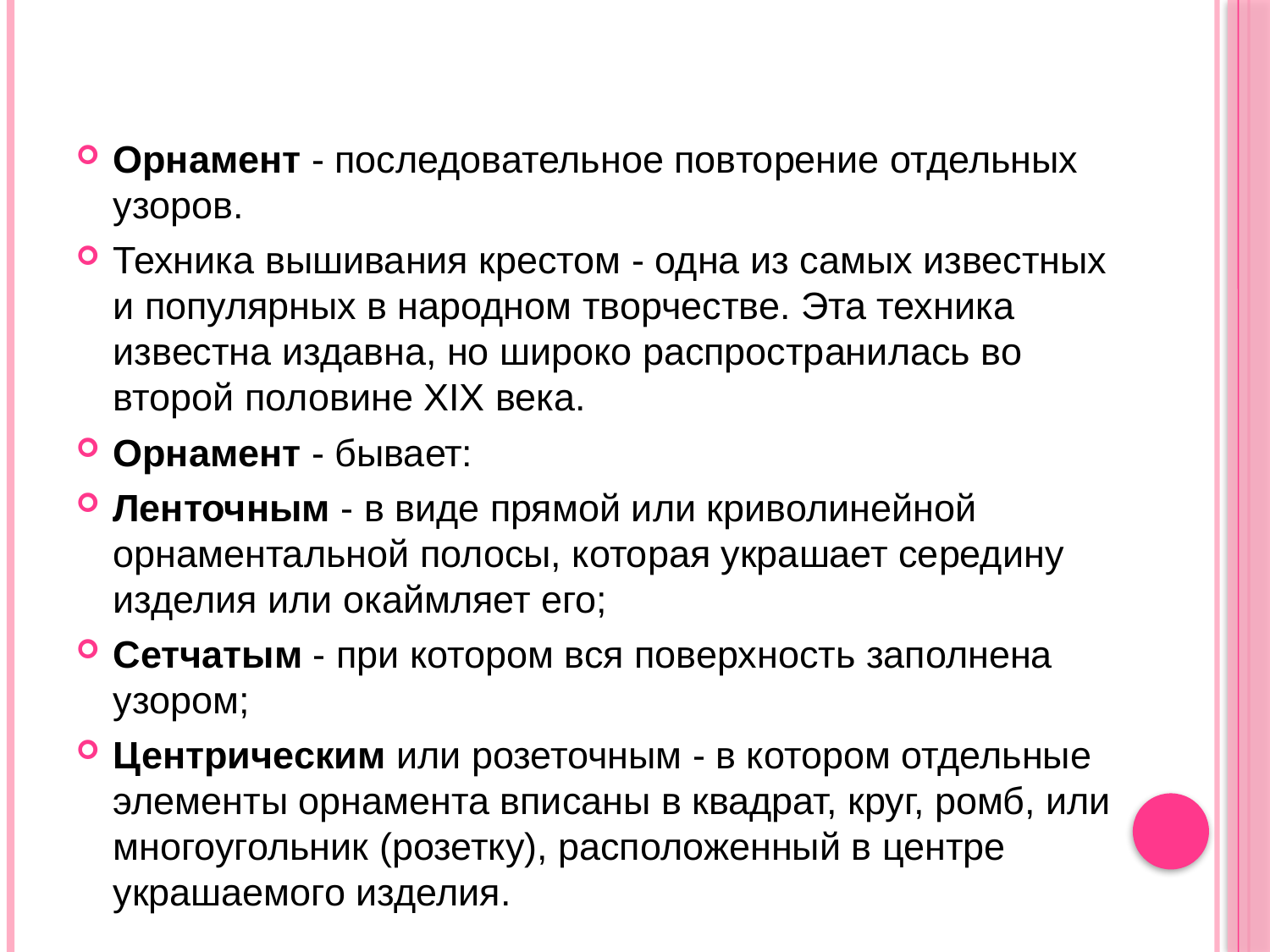

#
Орнамент - последовательное повторение отдельных узоров.
Техника вышивания крестом - одна из самых известных и популярных в народном творчестве. Эта техника известна издавна, но широко распространилась во второй половине ХIХ века.
Орнамент - бывает:
Ленточным - в виде прямой или криволинейной орнаментальной полосы, которая украшает середину изделия или окаймляет его;
Сетчатым - при котором вся поверхность заполнена узором;
Центрическим или розеточным - в котором отдельные элементы орнамента вписаны в квадрат, круг, ромб, или многоугольник (розетку), расположенный в центре украшаемого изделия.